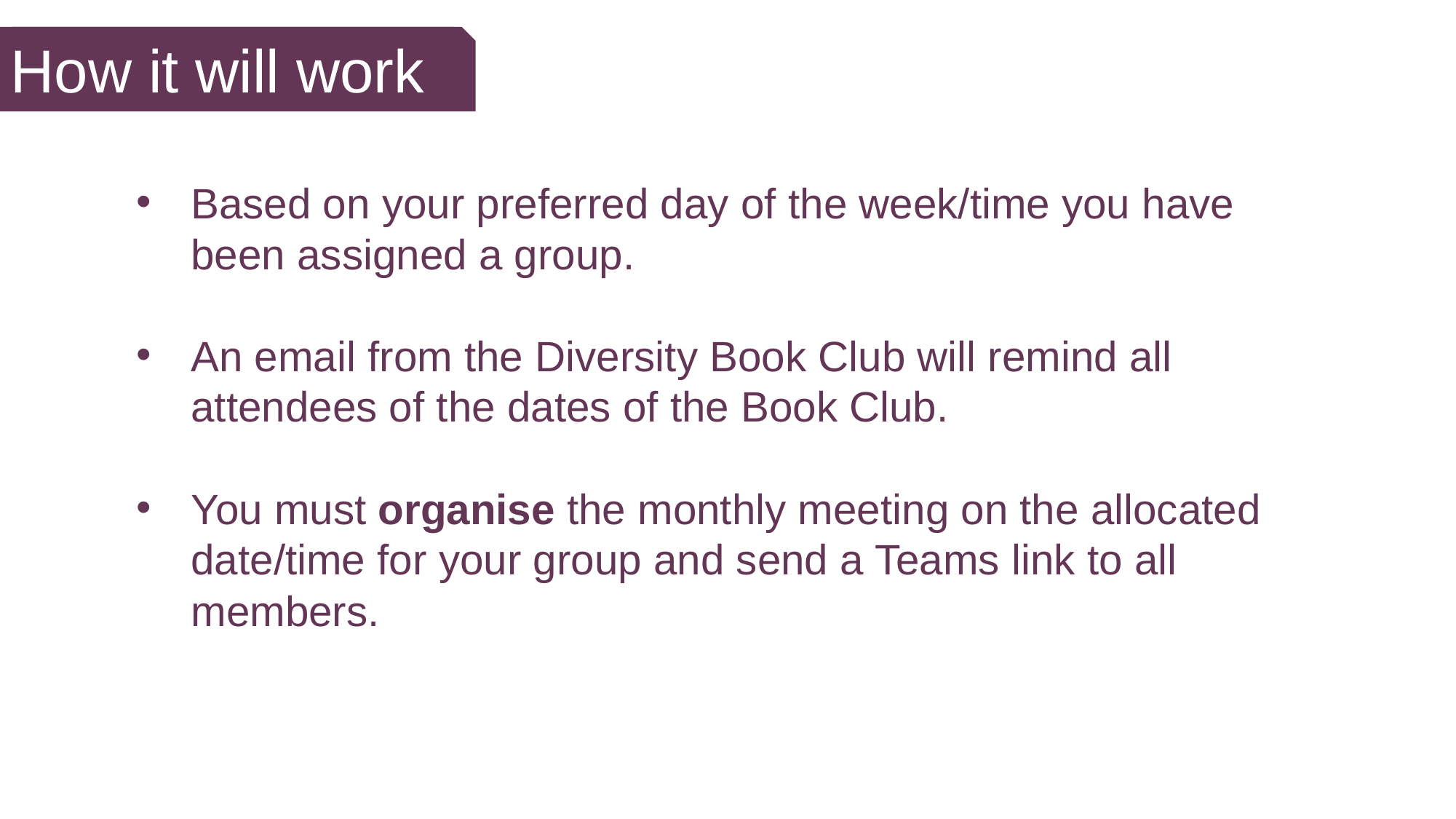

How it will work

Based on your preferred day of the week/time you have been assigned a group.

An email from the Diversity Book Club will remind all attendees of the dates of the Book Club.

You must organise the monthly meeting on the allocated date/time for your group and send a Teams link to all members.